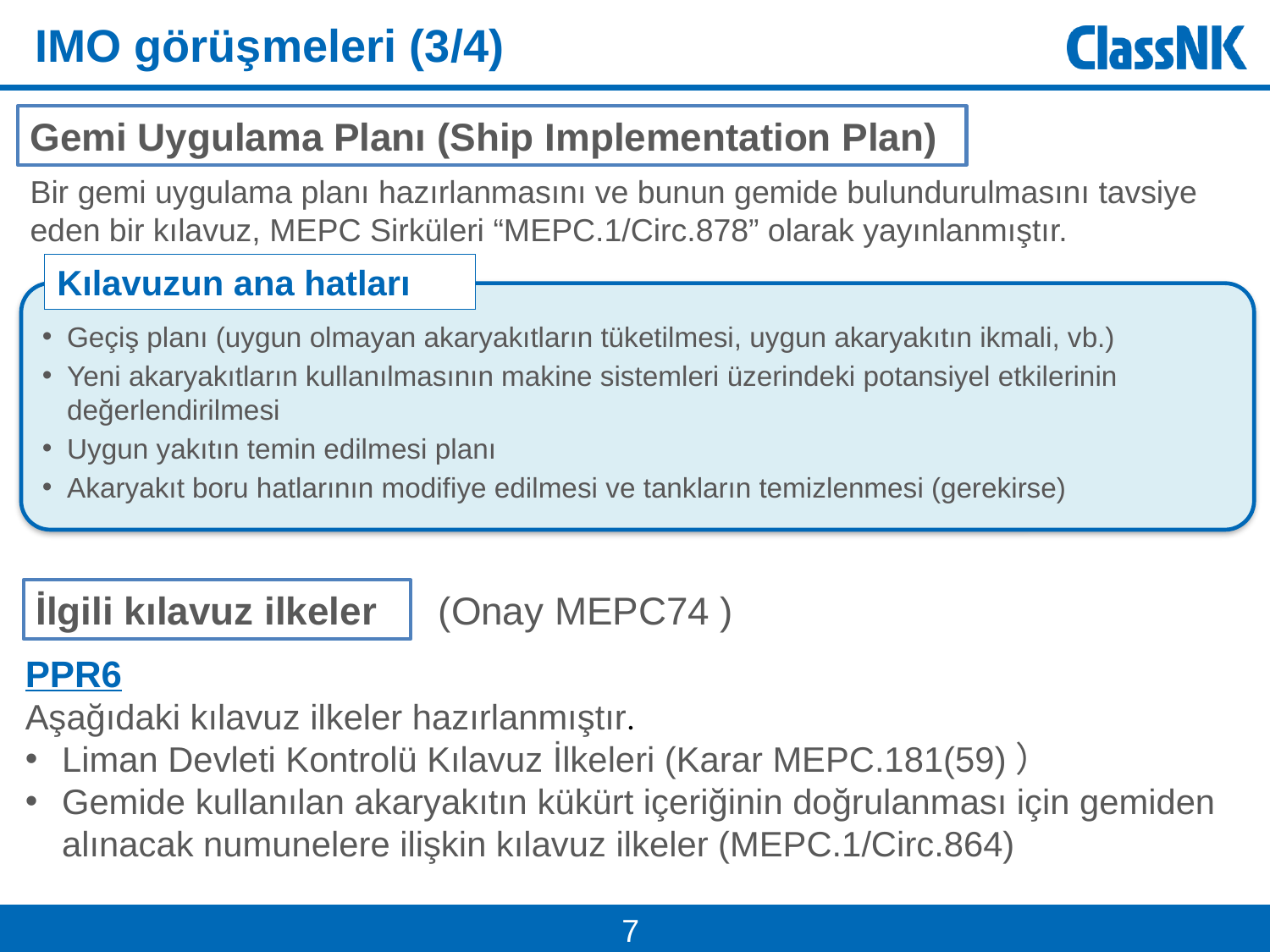

IMO görüşmeleri (3/4)
Gemi Uygulama Planı (Ship Implementation Plan)
Bir gemi uygulama planı hazırlanmasını ve bunun gemide bulundurulmasını tavsiye eden bir kılavuz, MEPC Sirküleri “MEPC.1/Circ.878” olarak yayınlanmıştır.

Kılavuzun ana hatları

Geçiş planı (uygun olmayan akaryakıtların tüketilmesi, uygun akaryakıtın ikmali, vb.)
Yeni akaryakıtların kullanılmasının makine sistemleri üzerindeki potansiyel etkilerinin değerlendirilmesi
Uygun yakıtın temin edilmesi planı
Akaryakıt boru hatlarının modifiye edilmesi ve tankların temizlenmesi (gerekirse)
(Onay MEPC74 )
İlgili kılavuz ilkeler
PPR6
Aşağıdaki kılavuz ilkeler hazırlanmıştır.
Liman Devleti Kontrolü Kılavuz İlkeleri (Karar MEPC.181(59)）
Gemide kullanılan akaryakıtın kükürt içeriğinin doğrulanması için gemiden alınacak numunelere ilişkin kılavuz ilkeler (MEPC.1/Circ.864)
7